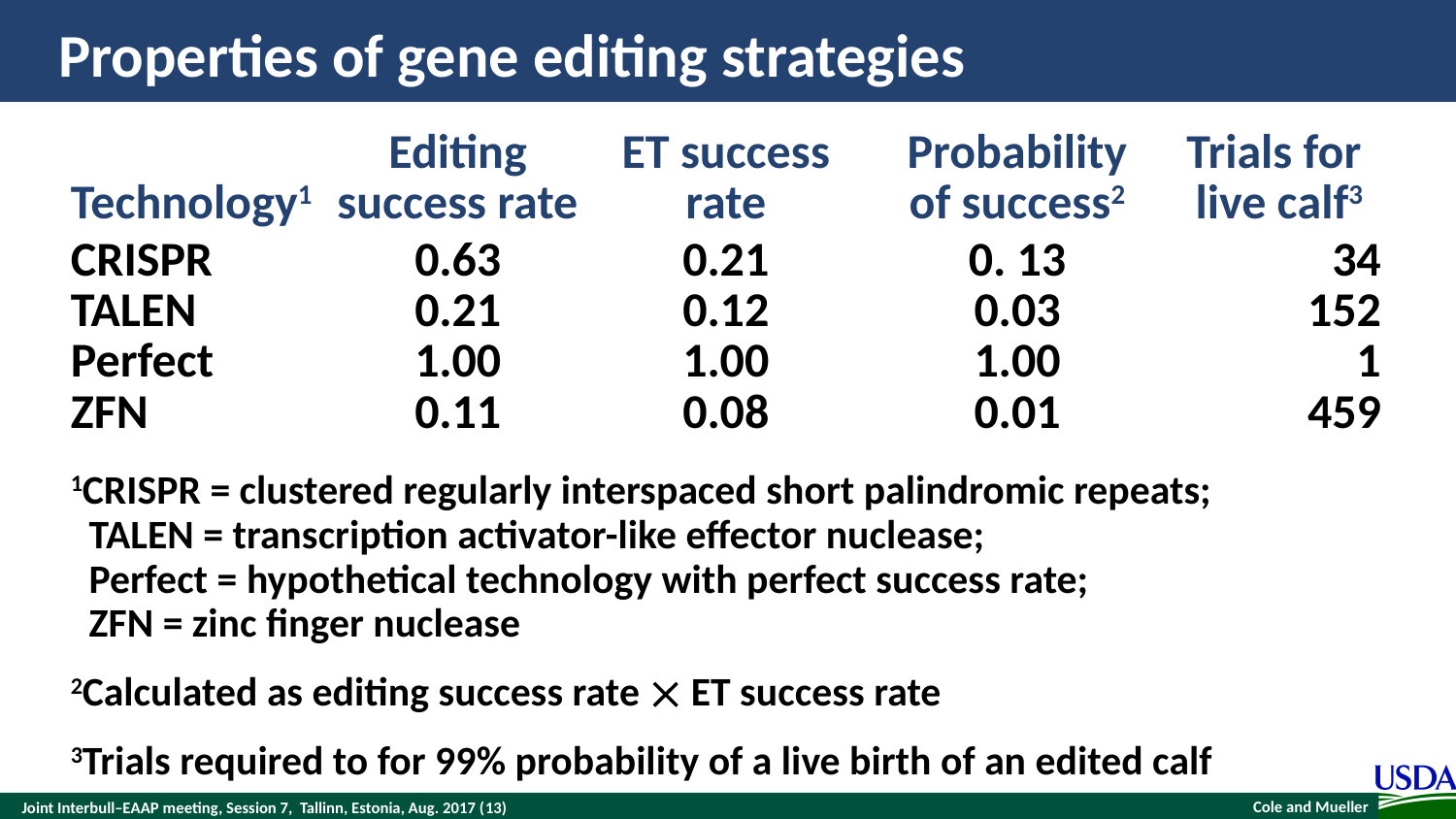

# Properties of gene editing strategies
| Technology1 | Editing success rate | ET success rate | Probability of success2 | Trials for live calf3 |
| --- | --- | --- | --- | --- |
| CRISPR | 0.63 | 0.21 | 0. 13 | 34 |
| TALEN | 0.21 | 0.12 | 0.03 | 152 |
| Perfect | 1.00 | 1.00 | 1.00 | 1 |
| ZFN | 0.11 | 0.08 | 0.01 | 459 |
1CRISPR = clustered regularly interspaced short palindromic repeats;
TALEN = transcription activator-like effector nuclease;
Perfect = hypothetical technology with perfect success rate;
ZFN = zinc finger nuclease
2Calculated as editing success rate × ET success rate
3Trials required to for 99% probability of a live birth of an edited calf